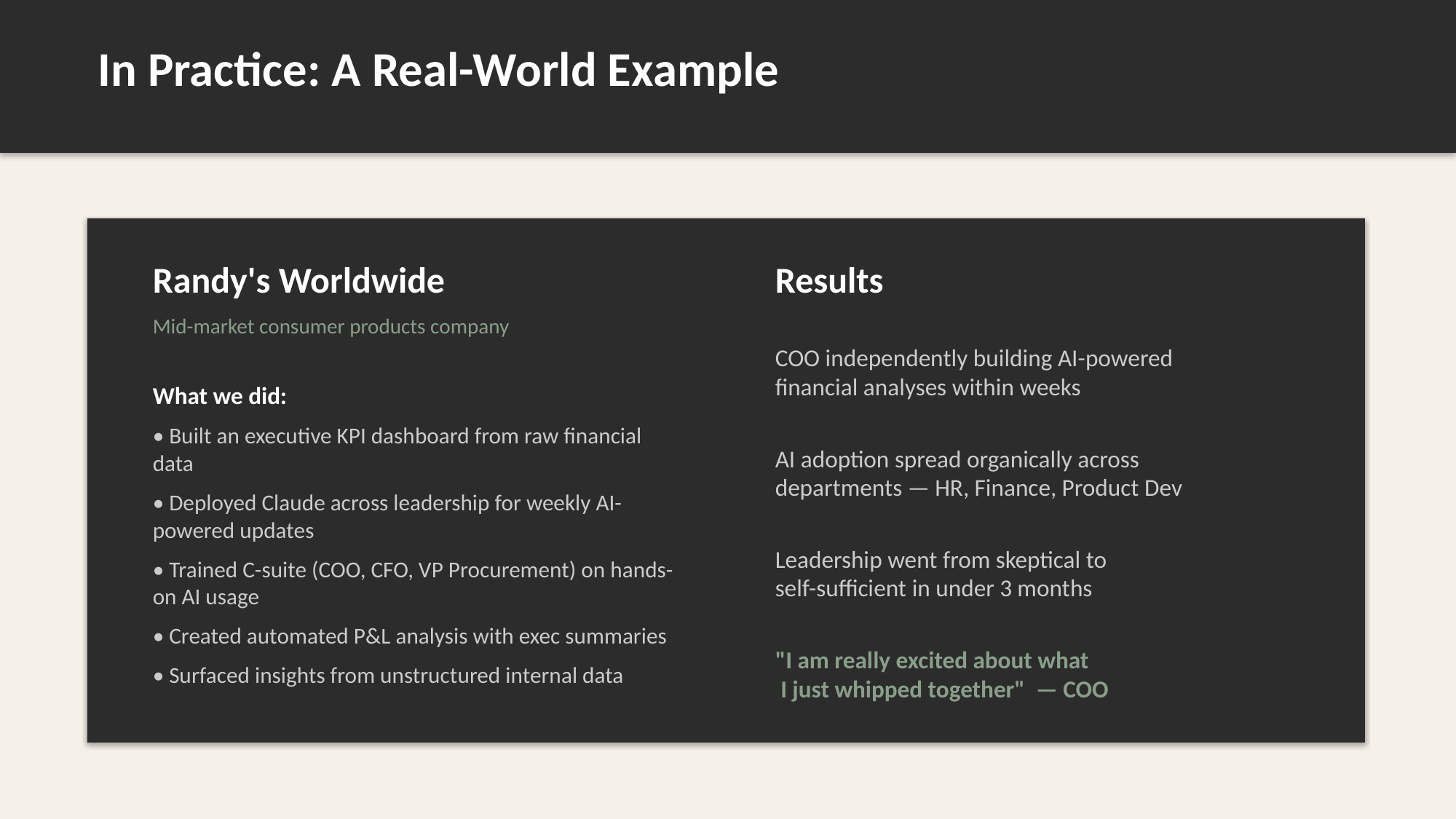

In Practice: A Real-World Example

Randy's Worldwide
Mid-market consumer products company

What we did:
• Built an executive KPI dashboard from raw financial data
• Deployed Claude across leadership for weekly AI-powered updates
• Trained C-suite (COO, CFO, VP Procurement) on hands-on AI usage
• Created automated P&L analysis with exec summaries
• Surfaced insights from unstructured internal data
Results

COO independently building AI-powered
financial analyses within weeks

AI adoption spread organically across
departments — HR, Finance, Product Dev

Leadership went from skeptical to
self-sufficient in under 3 months

"I am really excited about what
 I just whipped together"  — COO